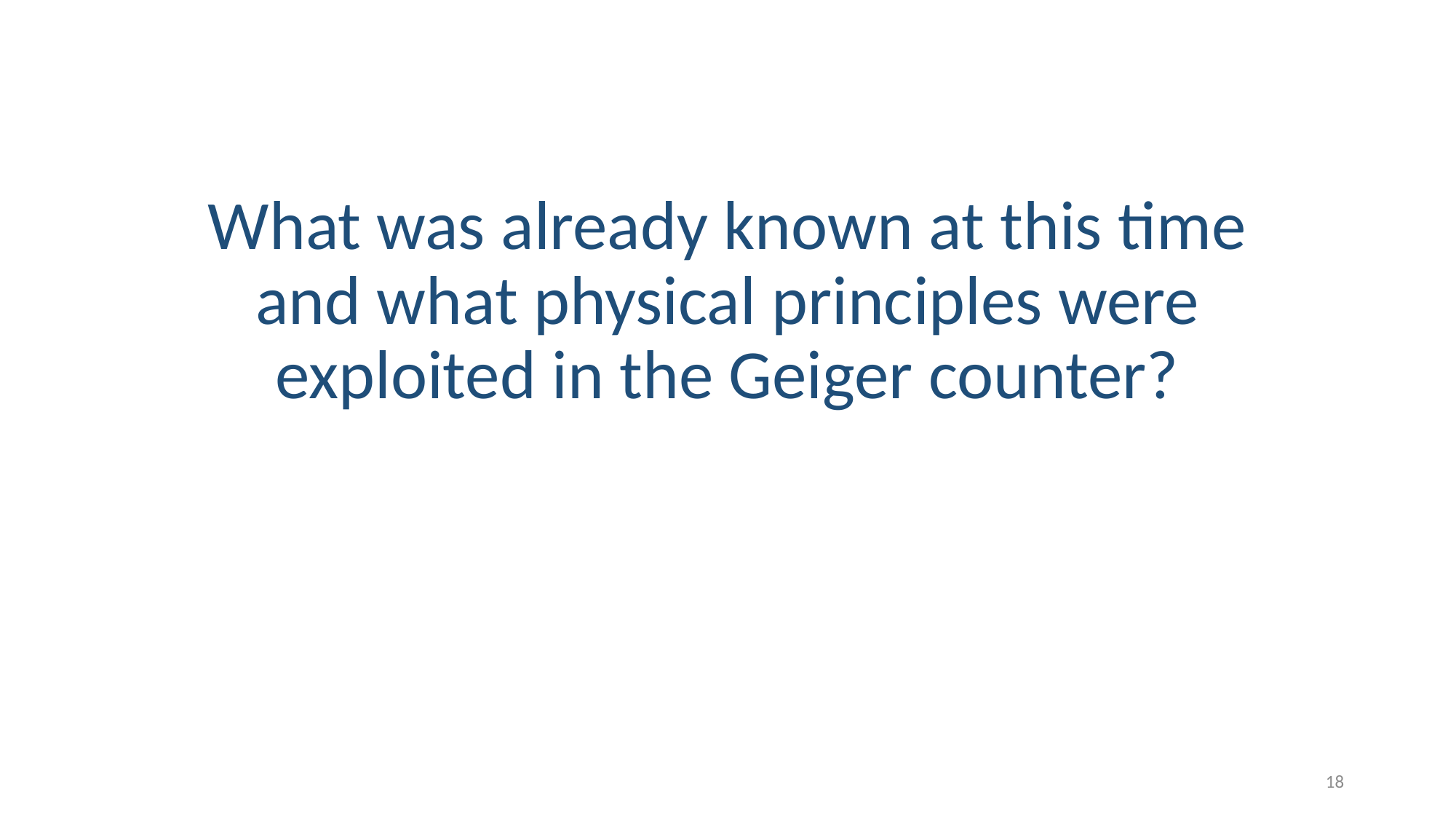

# What was already known at this time and what physical principles were exploited in the Geiger counter?

18